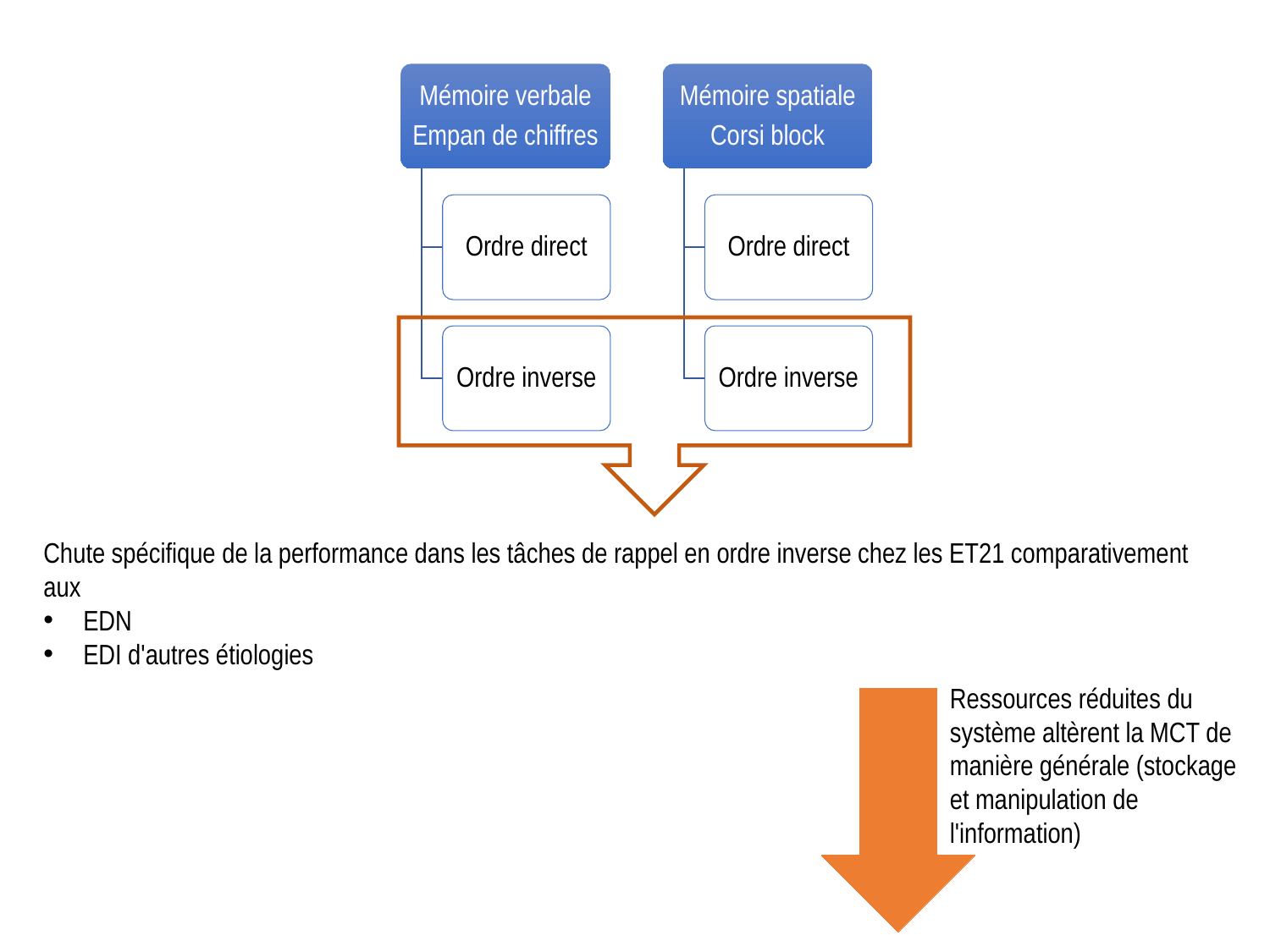

Mémoire verbale
Empan de chiffres
Mémoire spatiale
Corsi block

Ordre direct
Ordre direct

Ordre inverse
Ordre inverse
Chute spécifique de la performance dans les tâches de rappel en ordre inverse chez les ET21 comparativement aux
EDN
EDI d'autres étiologies

Ressources réduites du système altèrent la MCT de manière générale (stockage et manipulation de l'information)